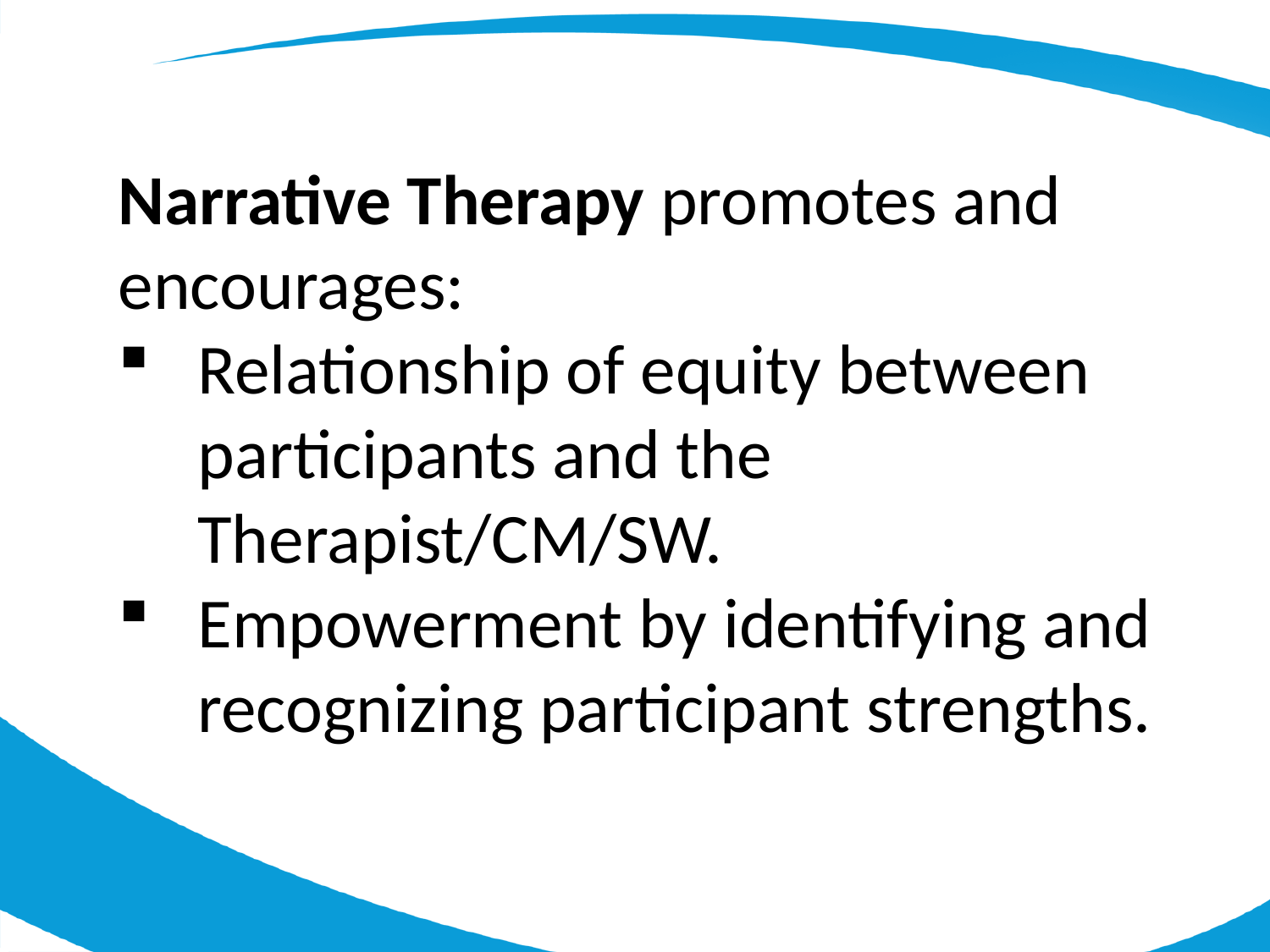

Narrative Therapy promotes and encourages:
Relationship of equity between participants and the Therapist/CM/SW.
Empowerment by identifying and recognizing participant strengths.